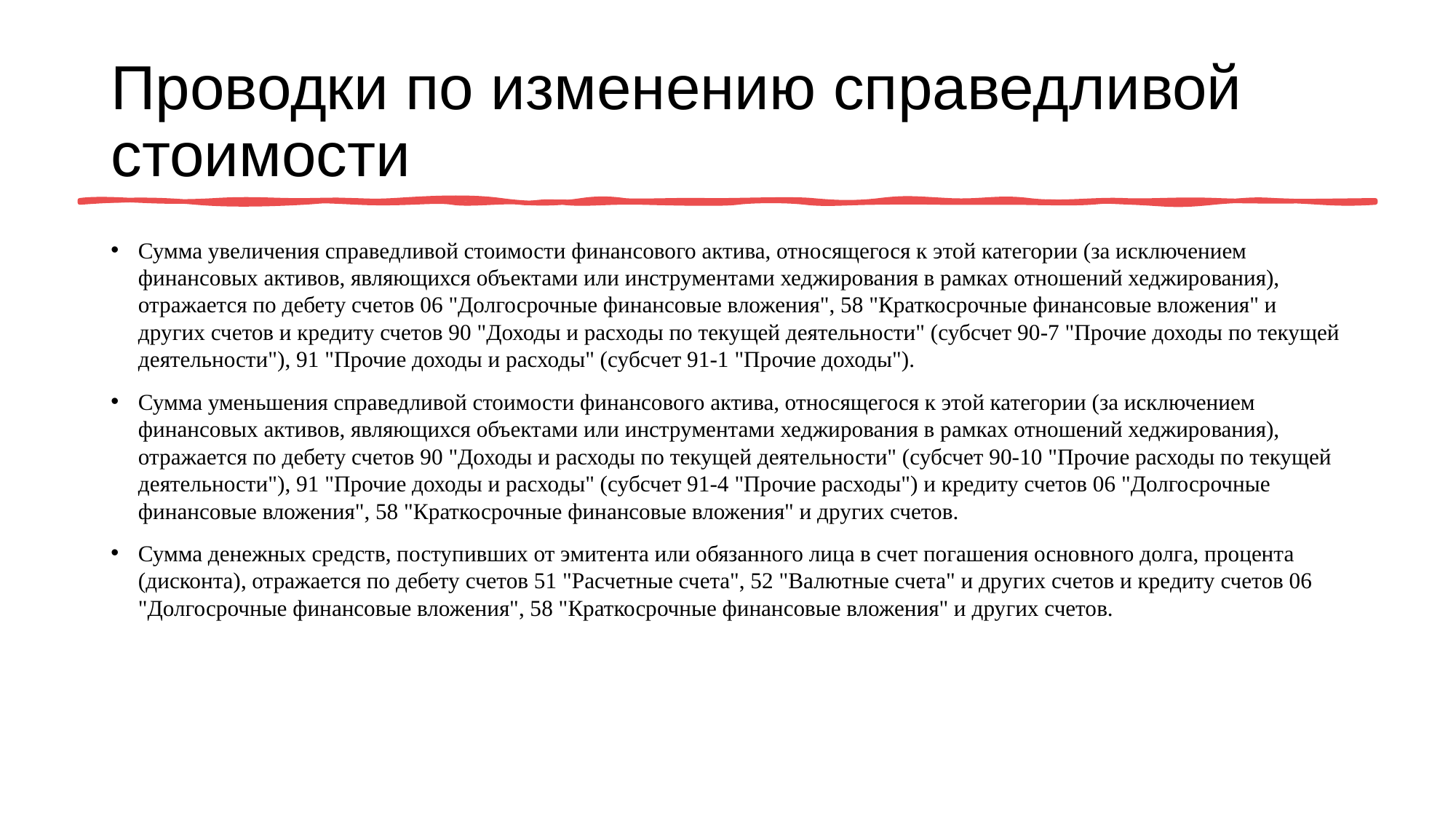

# Проводки по изменению справедливой стоимости

Сумма увеличения справедливой стоимости финансового актива, относящегося к этой категории (за исключением финансовых активов, являющихся объектами или инструментами хеджирования в рамках отношений хеджирования), отражается по дебету счетов 06 "Долгосрочные финансовые вложения", 58 "Краткосрочные финансовые вложения" и других счетов и кредиту счетов 90 "Доходы и расходы по текущей деятельности" (субсчет 90-7 "Прочие доходы по текущей деятельности"), 91 "Прочие доходы и расходы" (субсчет 91-1 "Прочие доходы").
Сумма уменьшения справедливой стоимости финансового актива, относящегося к этой категории (за исключением финансовых активов, являющихся объектами или инструментами хеджирования в рамках отношений хеджирования), отражается по дебету счетов 90 "Доходы и расходы по текущей деятельности" (субсчет 90-10 "Прочие расходы по текущей деятельности"), 91 "Прочие доходы и расходы" (субсчет 91-4 "Прочие расходы") и кредиту счетов 06 "Долгосрочные финансовые вложения", 58 "Краткосрочные финансовые вложения" и других счетов.
Сумма денежных средств, поступивших от эмитента или обязанного лица в счет погашения основного долга, процента (дисконта), отражается по дебету счетов 51 "Расчетные счета", 52 "Валютные счета" и других счетов и кредиту счетов 06 "Долгосрочные финансовые вложения", 58 "Краткосрочные финансовые вложения" и других счетов.